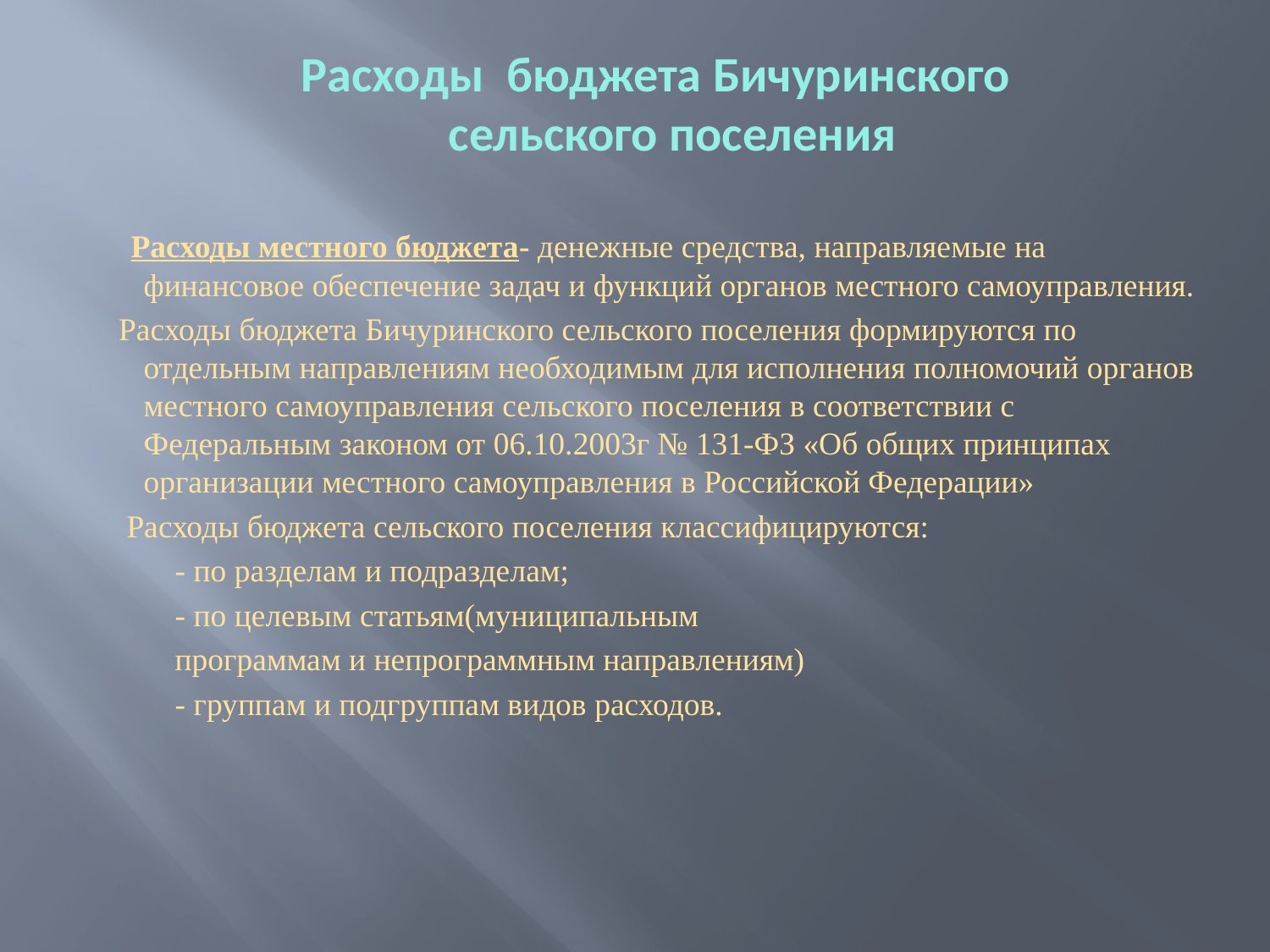

# Расходы  бюджета Бичуринского сельского поселения
     Расходы местного бюджета- денежные средства, направляемые на финансовое обеспечение задач и функций органов местного самоуправления.
    Расходы бюджета Бичуринского сельского поселения формируются по отдельным направлениям необходимым для исполнения полномочий органов местного самоуправления сельского поселения в соответствии с Федеральным законом от 06.10.2003г № 131-ФЗ «Об общих принципах организации местного самоуправления в Российской Федерации»
     Расходы бюджета сельского поселения классифицируются:
           - по разделам и подразделам;
           - по целевым статьям(муниципальным
           программам и непрограммным направлениям)
           - группам и подгруппам видов расходов.